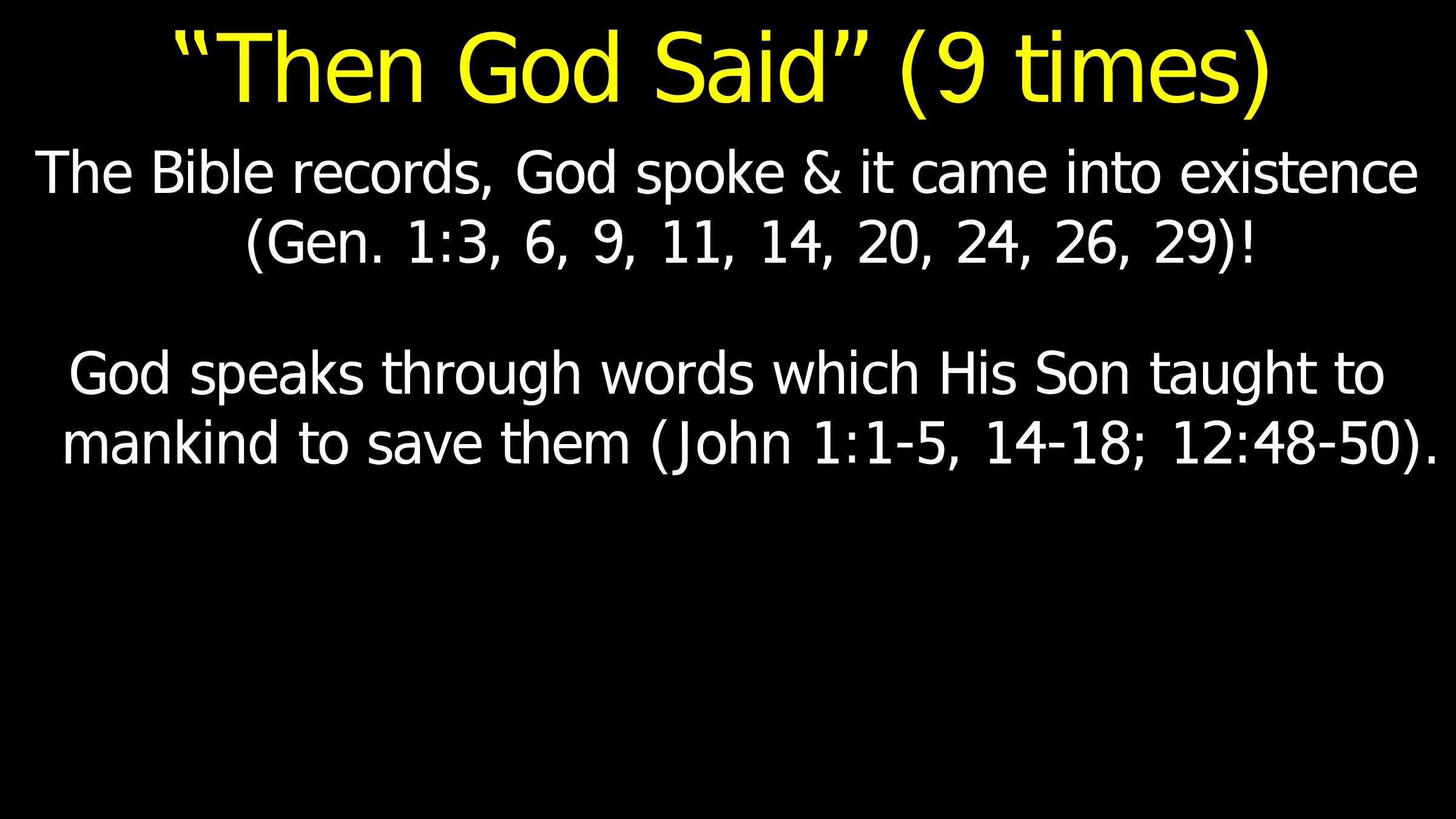

# “Then God Said” (9 times)
The Bible records, God spoke & it came into existence (Gen. 1:3, 6, 9, 11, 14, 20, 24, 26, 29)!

God speaks through words which His Son taught to mankind to save them (John 1:1-5, 14-18; 12:48-50).